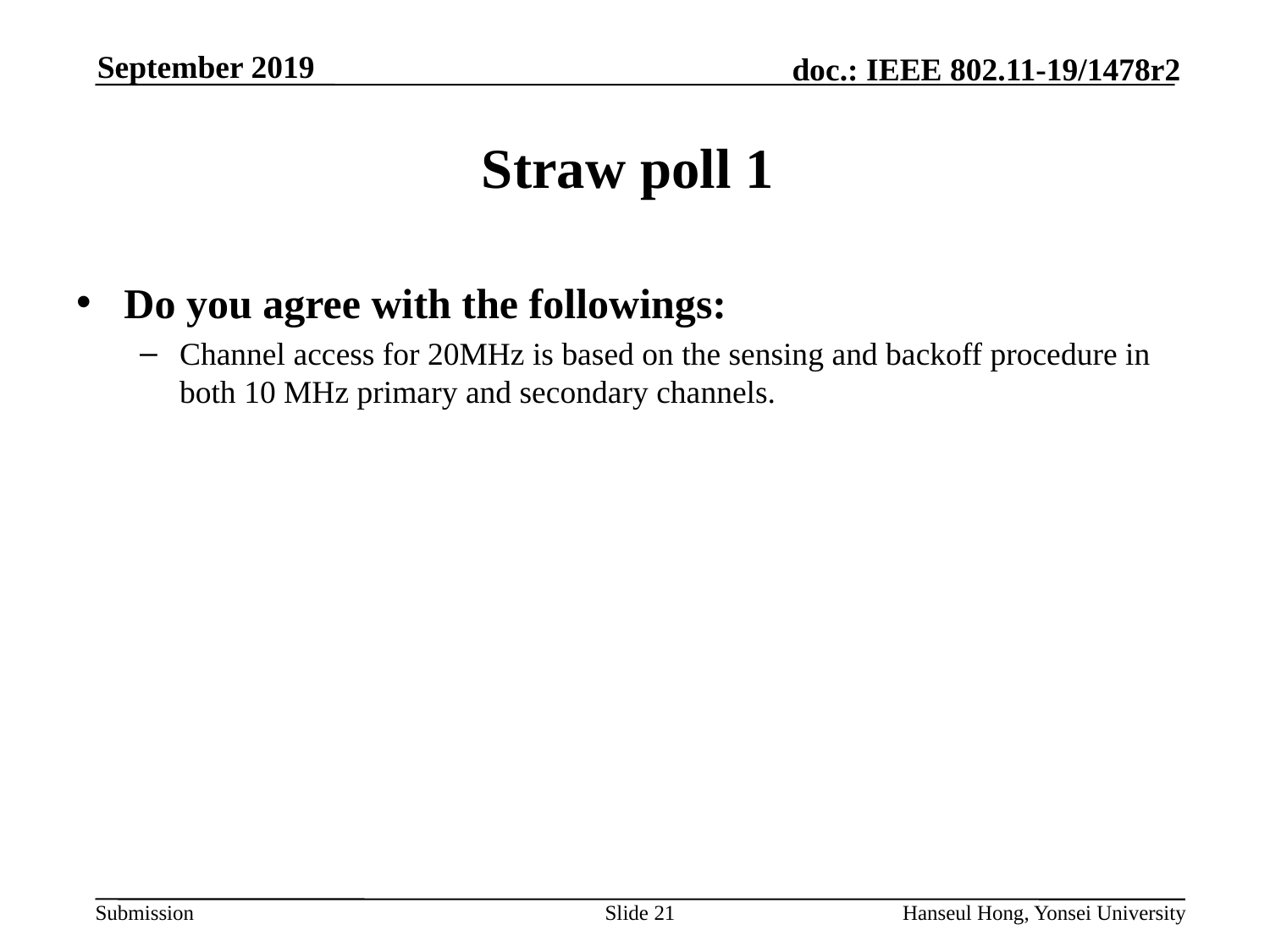

# Straw poll 1
Do you agree with the followings:
Channel access for 20MHz is based on the sensing and backoff procedure in both 10 MHz primary and secondary channels.